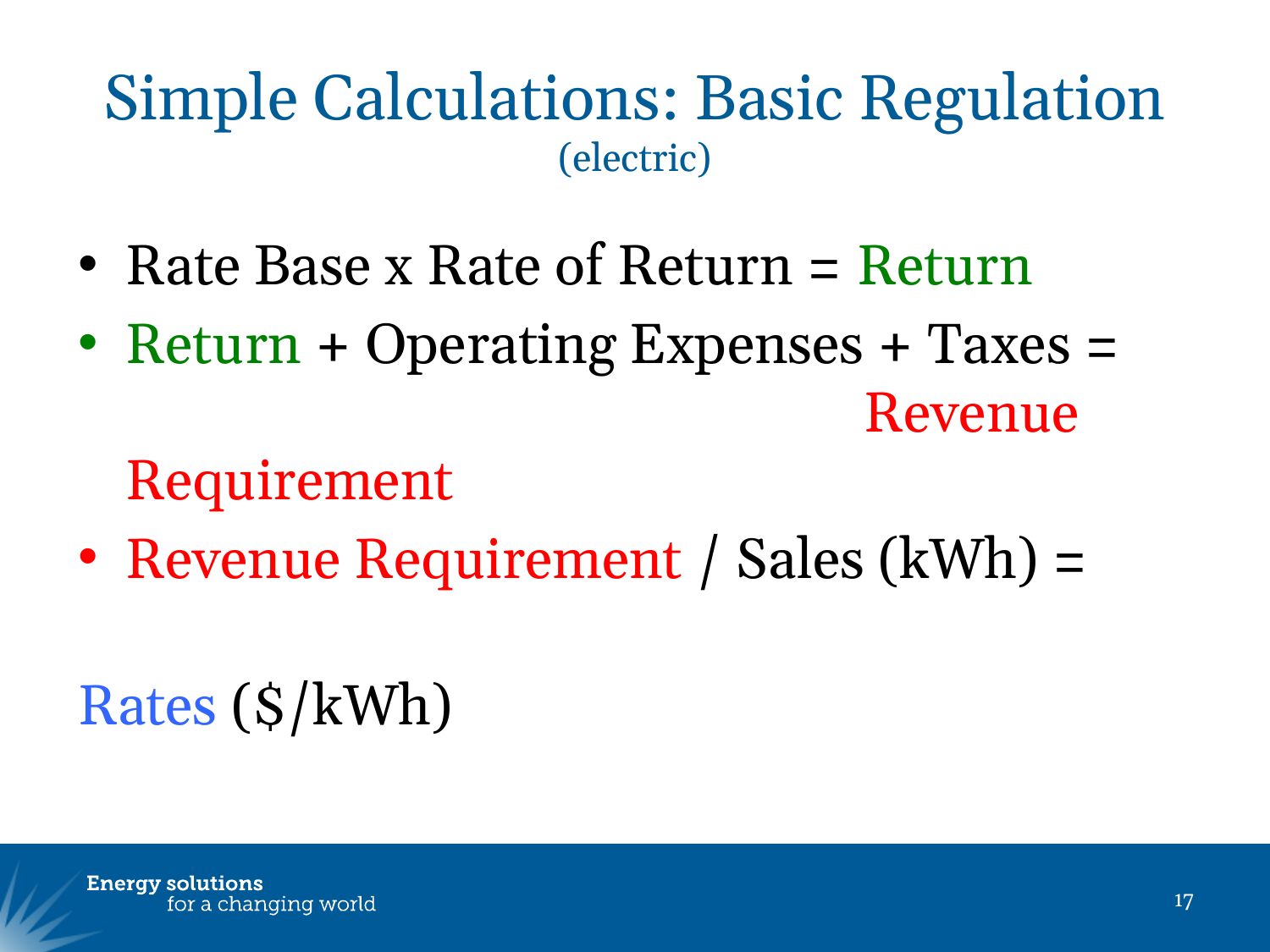

# Simple Calculations: Basic Regulation (electric)
Rate Base x Rate of Return = Return
Return + Operating Expenses + Taxes = 					                 Revenue Requirement
Revenue Requirement / Sales (kWh) =
								Rates ($/kWh)
17